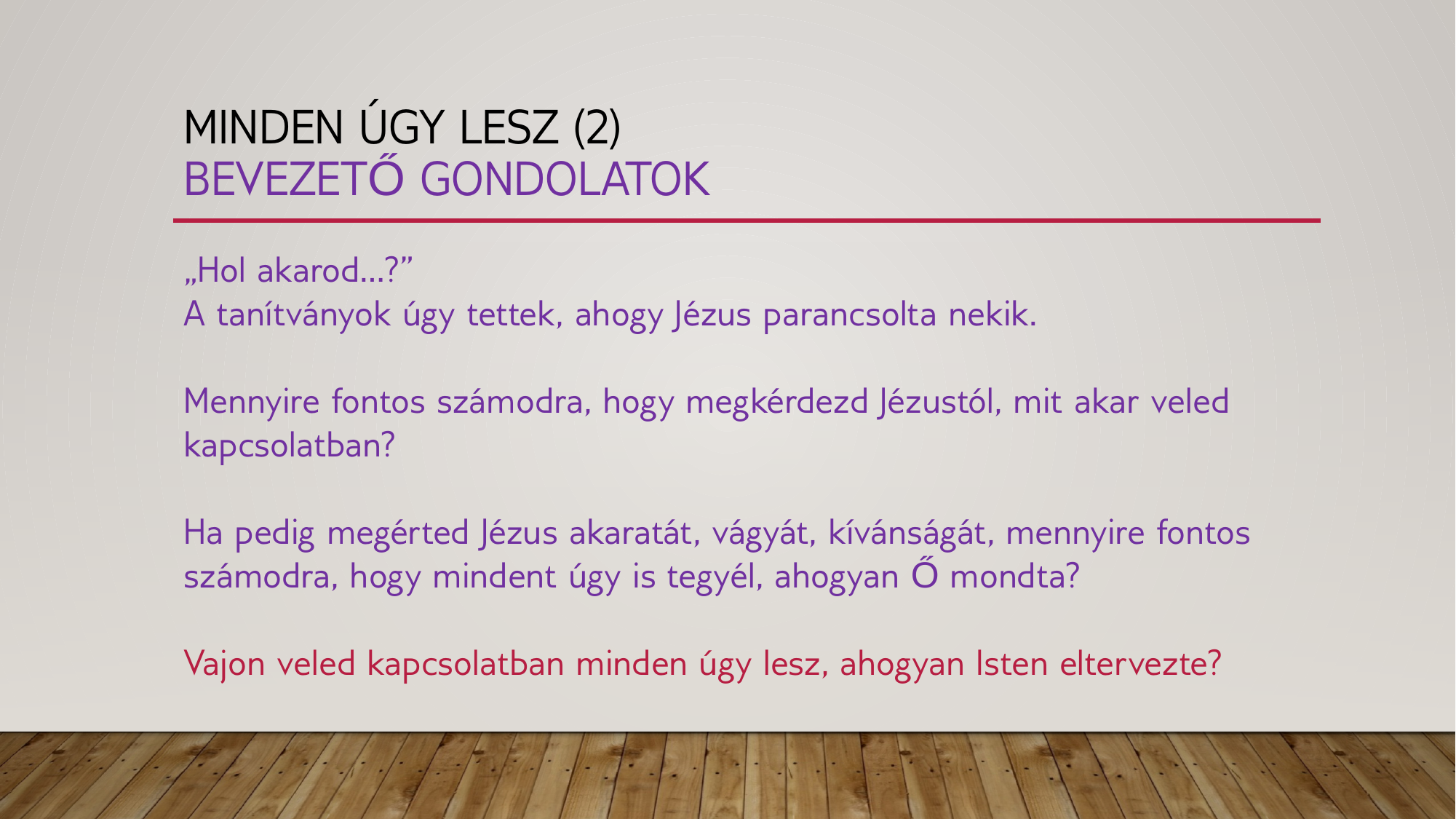

# Minden úgy lesz (2) bevezető gondolatok
„Hol akarod…?”
A tanítványok úgy tettek, ahogy Jézus parancsolta nekik.

Mennyire fontos számodra, hogy megkérdezd Jézustól, mit akar veled kapcsolatban?

Ha pedig megérted Jézus akaratát, vágyát, kívánságát, mennyire fontos számodra, hogy mindent úgy is tegyél, ahogyan Ő mondta?

Vajon veled kapcsolatban minden úgy lesz, ahogyan Isten eltervezte?